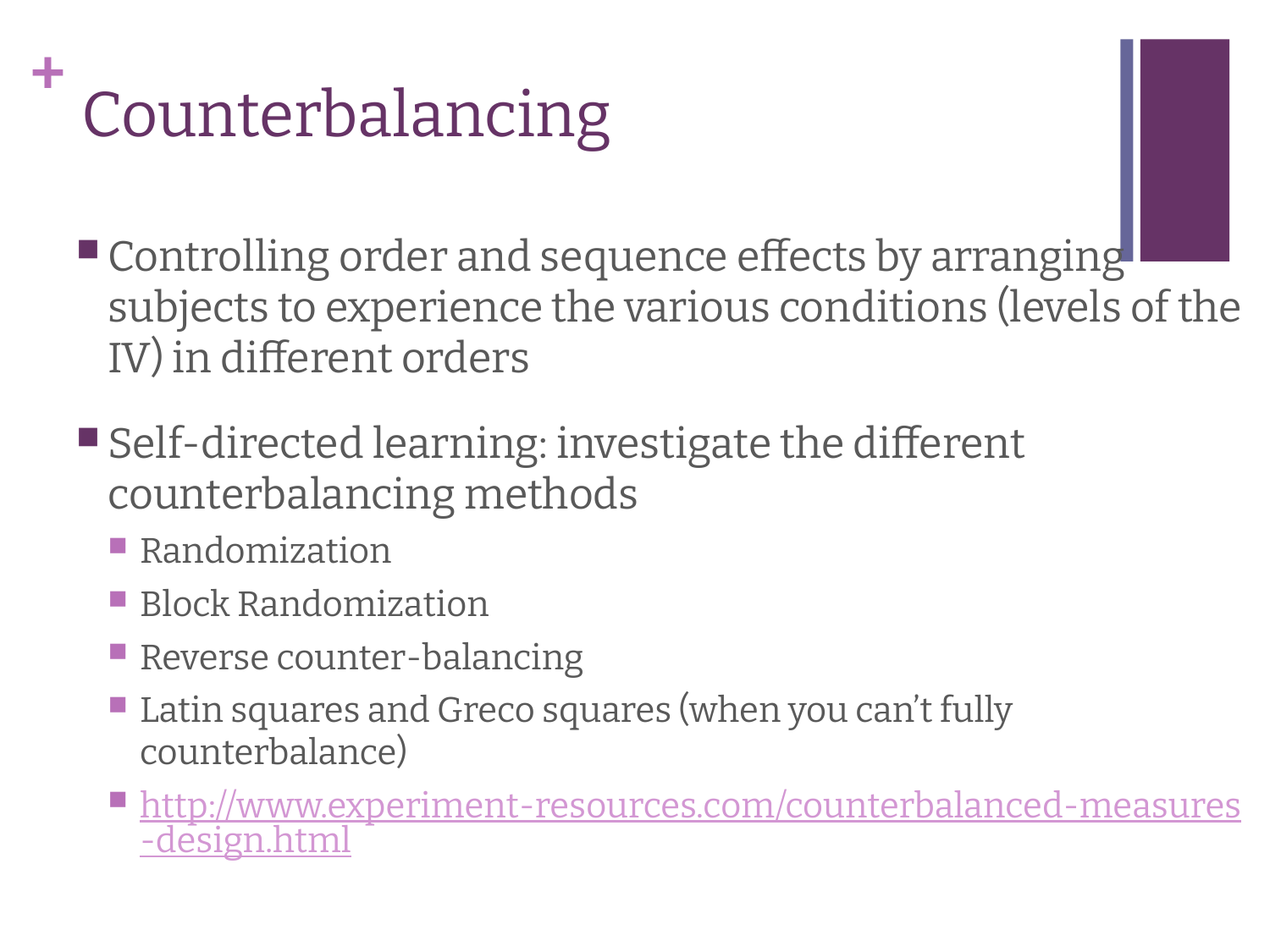

# Counterbalancing
Controlling order and sequence effects by arranging subjects to experience the various conditions (levels of the IV) in different orders
Self-directed learning: investigate the different counterbalancing methods
Randomization
Block Randomization
Reverse counter-balancing
Latin squares and Greco squares (when you can’t fully counterbalance)
http://www.experiment-resources.com/counterbalanced-measures-design.html